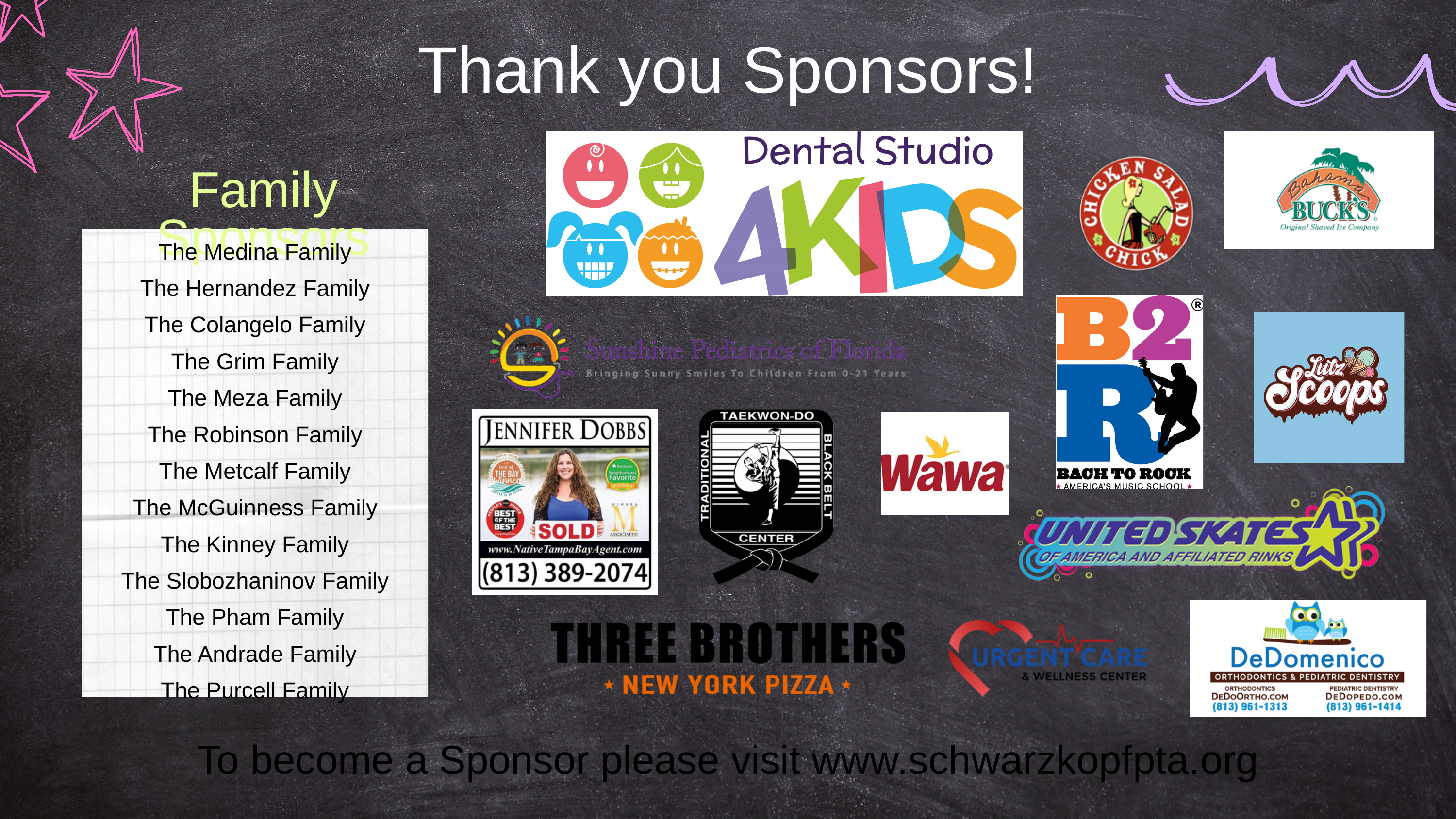

Thank you Sponsors!

Family Sponsors
The Medina Family
The Hernandez Family
The Colangelo Family
The Grim Family
The Meza Family
The Robinson Family
The Metcalf Family
The McGuinness Family
The Kinney Family
The Slobozhaninov Family
The Pham Family
The Andrade Family
The Purcell Family

To become a Sponsor please visit www.schwarzkopfpta.org